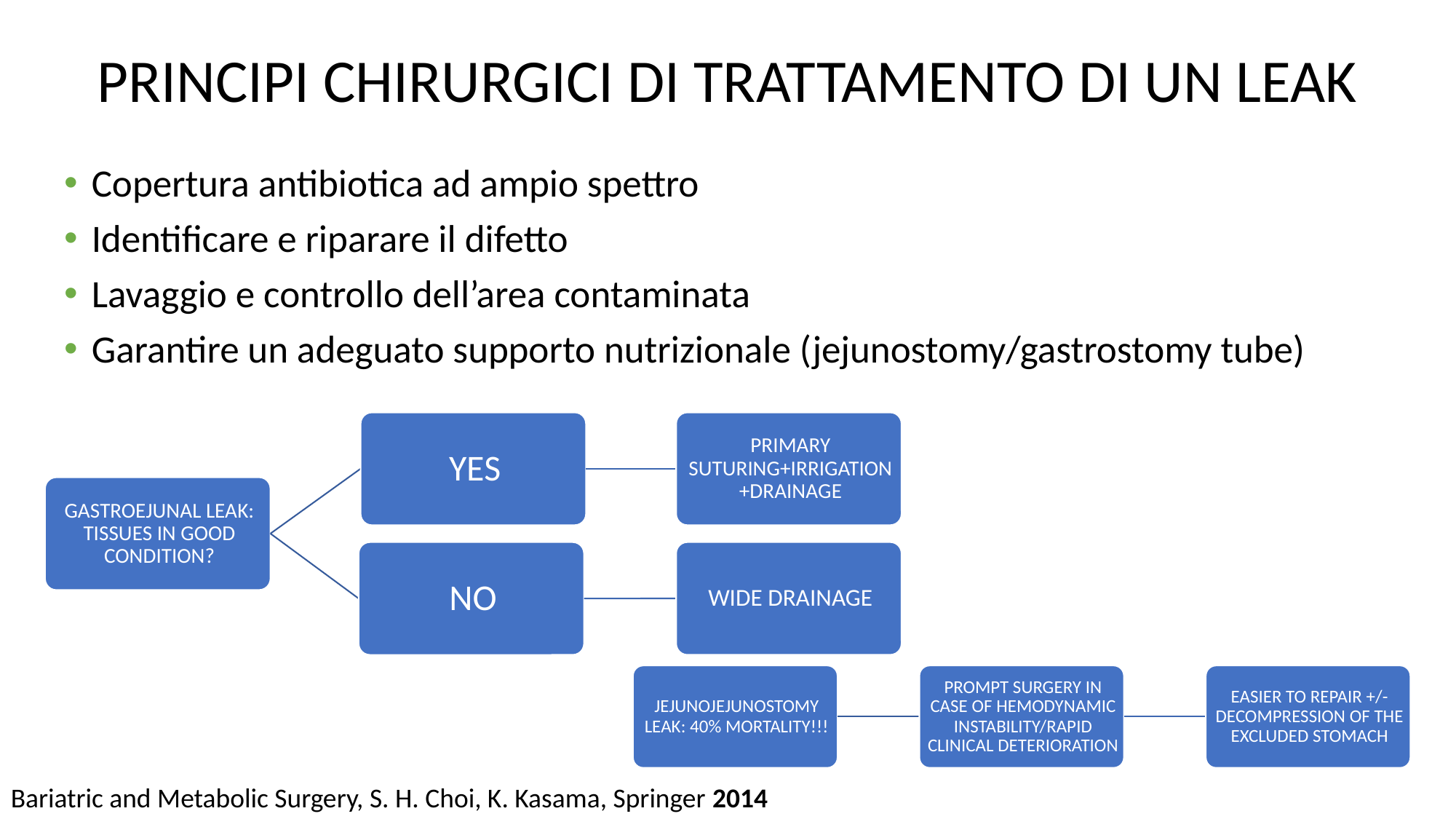

# PRINCIPI CHIRURGICI DI TRATTAMENTO DI UN LEAK
Copertura antibiotica ad ampio spettro
Identificare e riparare il difetto
Lavaggio e controllo dell’area contaminata
Garantire un adeguato supporto nutrizionale (jejunostomy/gastrostomy tube)
GASTROEJUNAL LEAK: TISSUES IN GOOD CONDITION?

YES

PRIMARY SUTURING+IRRIGATION+DRAINAGE

NO

WIDE DRAINAGE
JEJUNOJEJUNOSTOMY LEAK: 40% MORTALITY!!!

PROMPT SURGERY IN CASE OF HEMODYNAMIC INSTABILITY/RAPID CLINICAL DETERIORATION

EASIER TO REPAIR +/- DECOMPRESSION OF THE EXCLUDED STOMACH
Bariatric and Metabolic Surgery, S. H. Choi, K. Kasama, Springer 2014